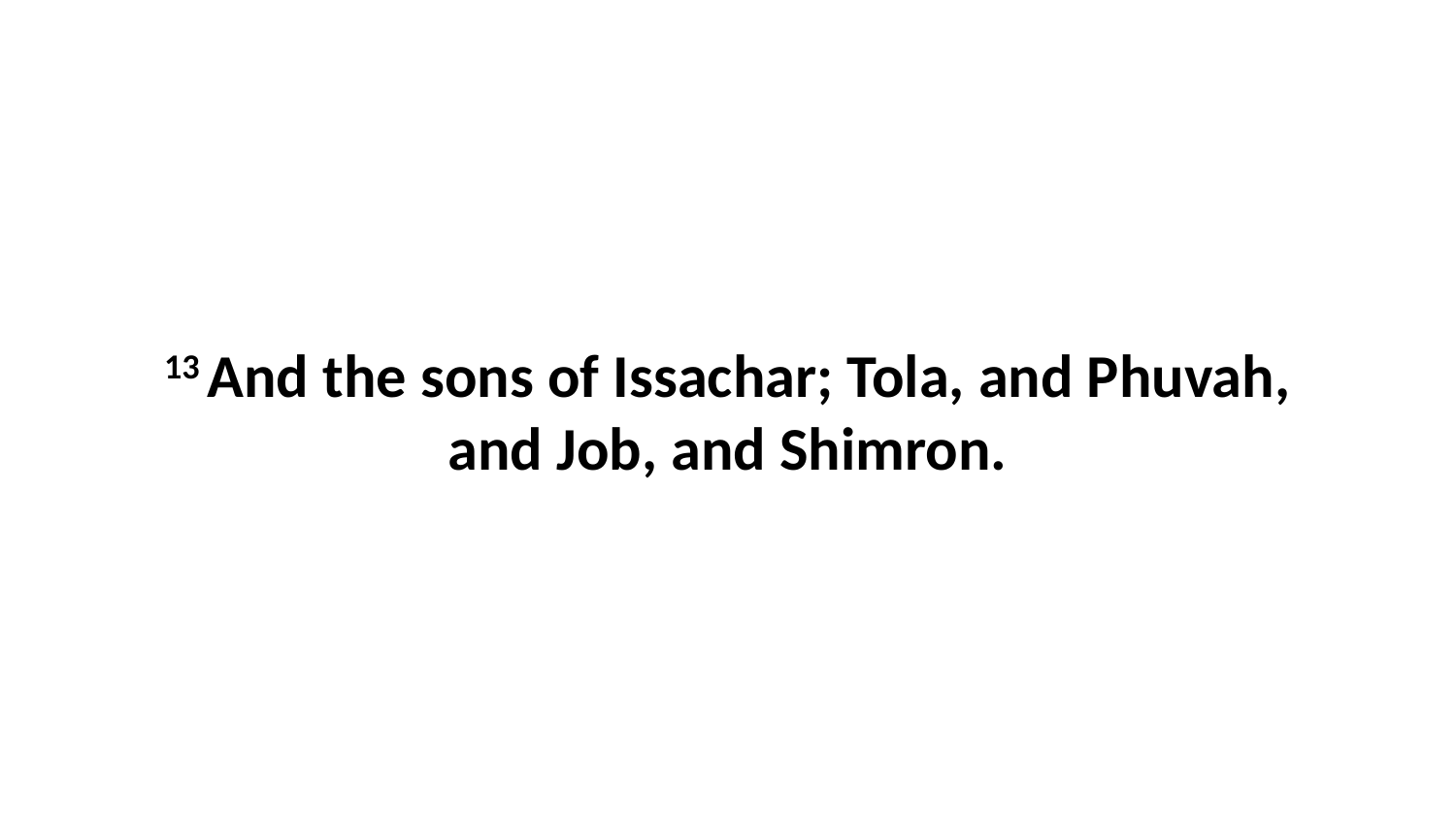

13 And the sons of Issachar; Tola, and Phuvah, and Job, and Shimron.